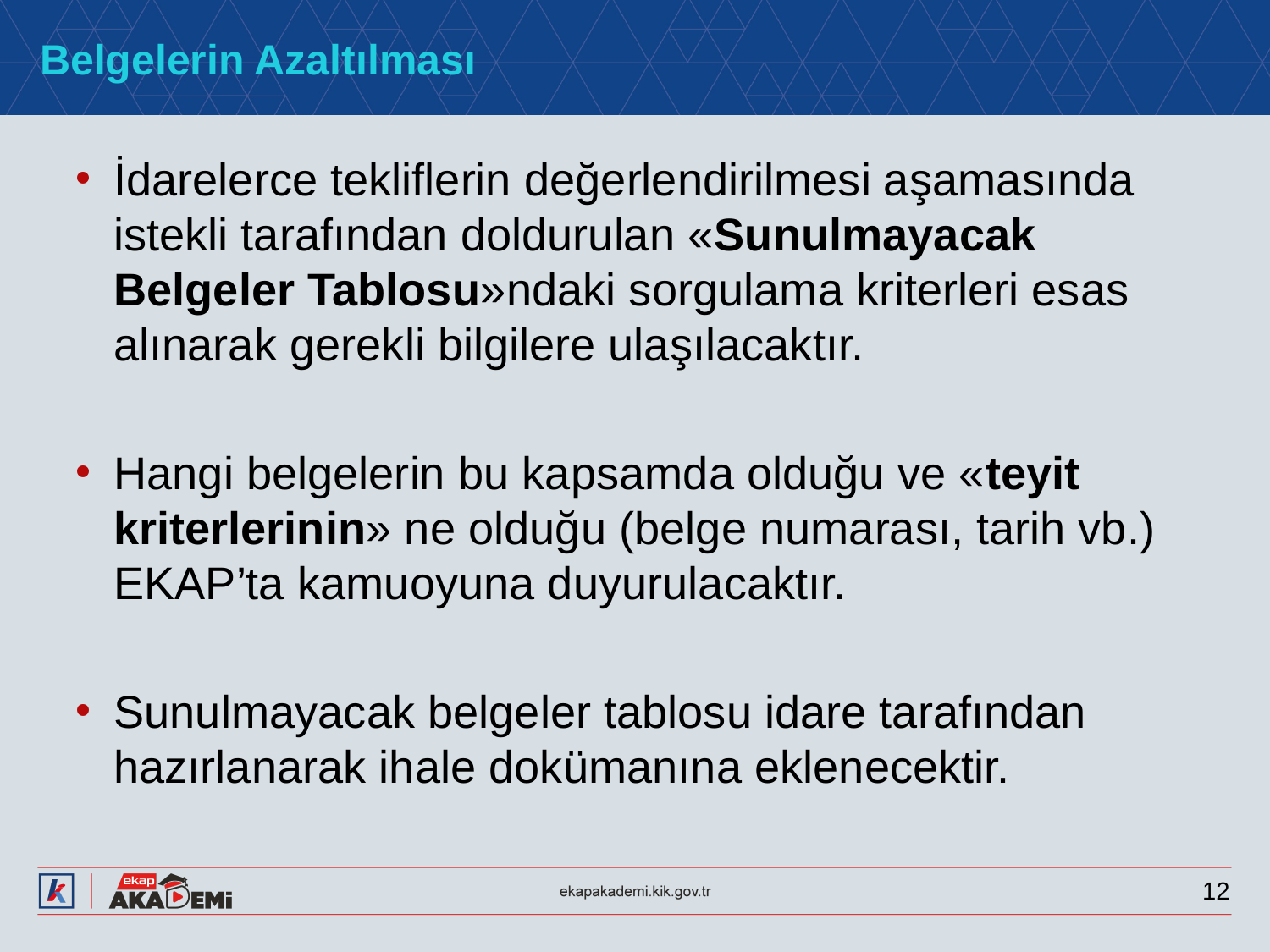

# Belgelerin Azaltılması
İdarelerce tekliflerin değerlendirilmesi aşamasında istekli tarafından doldurulan «Sunulmayacak Belgeler Tablosu»ndaki sorgulama kriterleri esas alınarak gerekli bilgilere ulaşılacaktır.

Hangi belgelerin bu kapsamda olduğu ve «teyit kriterlerinin» ne olduğu (belge numarası, tarih vb.) EKAP’ta kamuoyuna duyurulacaktır.

Sunulmayacak belgeler tablosu idare tarafından hazırlanarak ihale dokümanına eklenecektir.

12